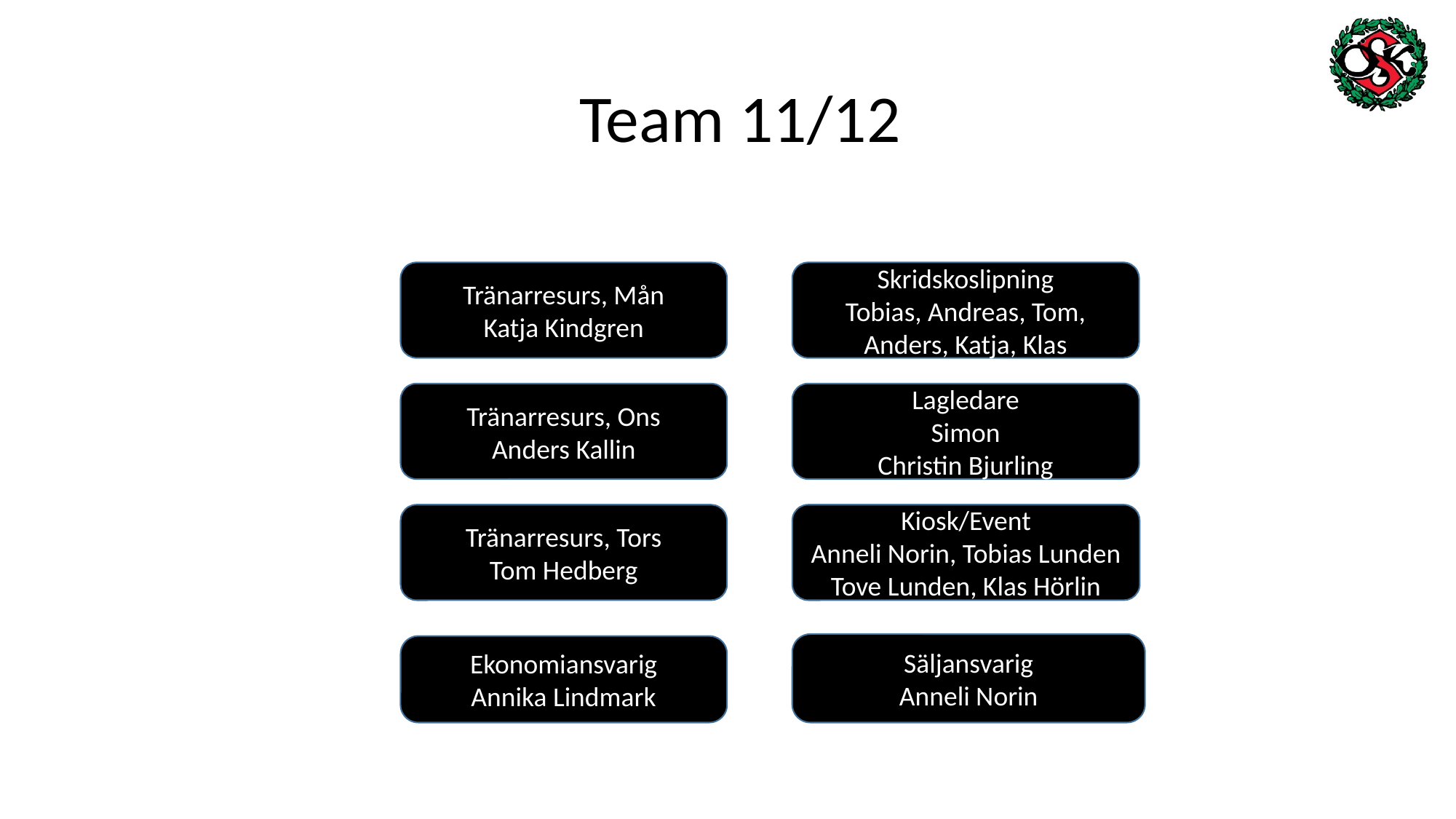

# Team 11/12

Tränarresurs, Mån
Katja Kindgren

Skridskoslipning
Tobias, Andreas, Tom, Anders, Katja, Klas
Lagledare
Simon
Christin Bjurling

Tränarresurs, Ons
Anders Kallin

Kiosk/Event
Anneli Norin, Tobias Lunden
Tove Lunden, Klas Hörlin

Tränarresurs, Tors
Tom Hedberg

Säljansvarig
Anneli Norin
Ekonomiansvarig
Annika Lindmark